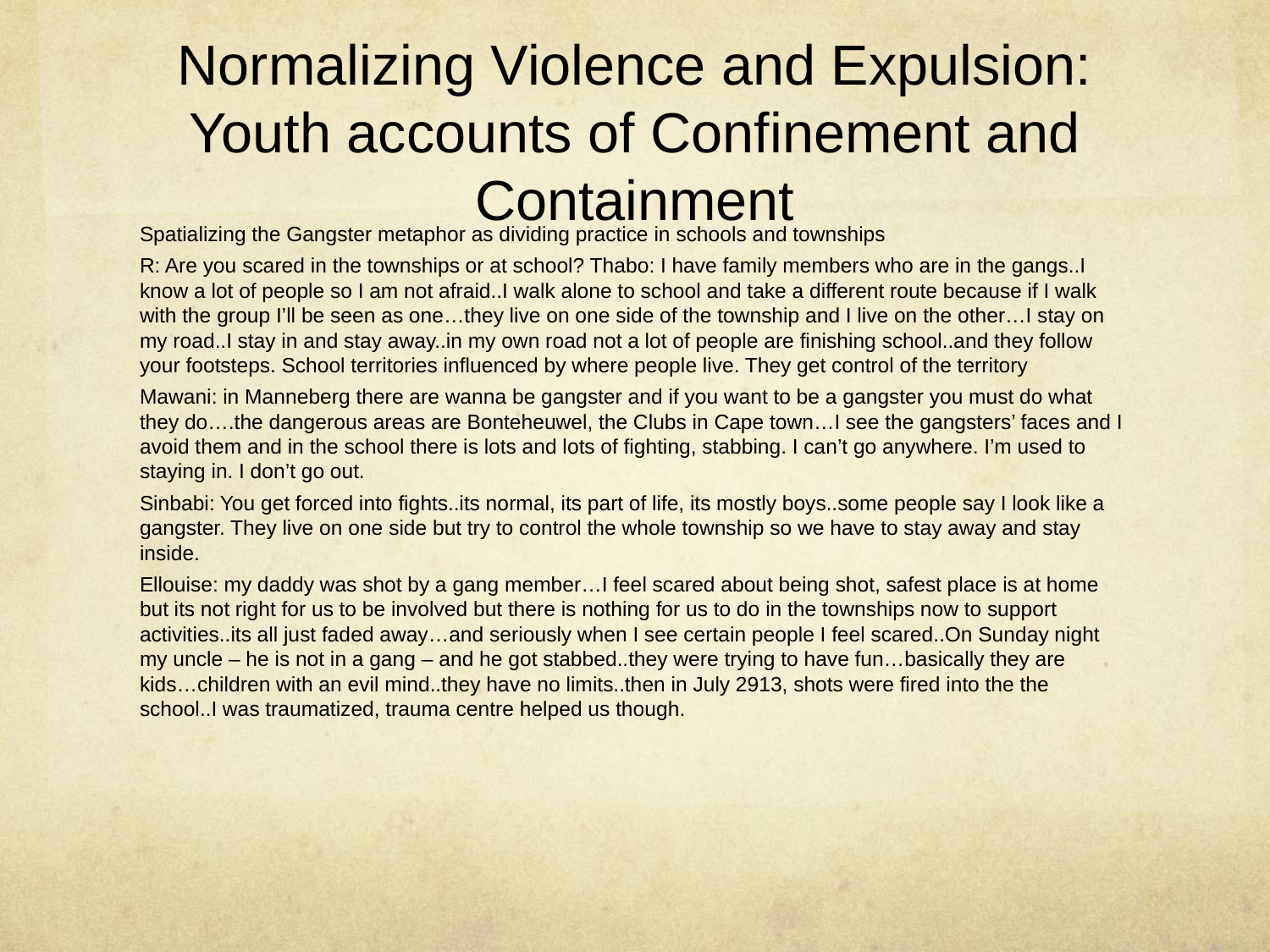

# Normalizing Violence and Expulsion: Youth accounts of Confinement and Containment
Spatializing the Gangster metaphor as dividing practice in schools and townships
R: Are you scared in the townships or at school? Thabo: I have family members who are in the gangs..I know a lot of people so I am not afraid..I walk alone to school and take a different route because if I walk with the group I’ll be seen as one…they live on one side of the township and I live on the other…I stay on my road..I stay in and stay away..in my own road not a lot of people are finishing school..and they follow your footsteps. School territories influenced by where people live. They get control of the territory
Mawani: in Manneberg there are wanna be gangster and if you want to be a gangster you must do what they do….the dangerous areas are Bonteheuwel, the Clubs in Cape town…I see the gangsters’ faces and I avoid them and in the school there is lots and lots of fighting, stabbing. I can’t go anywhere. I’m used to staying in. I don’t go out.
Sinbabi: You get forced into fights..its normal, its part of life, its mostly boys..some people say I look like a gangster. They live on one side but try to control the whole township so we have to stay away and stay inside.
Ellouise: my daddy was shot by a gang member…I feel scared about being shot, safest place is at home but its not right for us to be involved but there is nothing for us to do in the townships now to support activities..its all just faded away…and seriously when I see certain people I feel scared..On Sunday night my uncle – he is not in a gang – and he got stabbed..they were trying to have fun…basically they are kids…children with an evil mind..they have no limits..then in July 2913, shots were fired into the the school..I was traumatized, trauma centre helped us though.